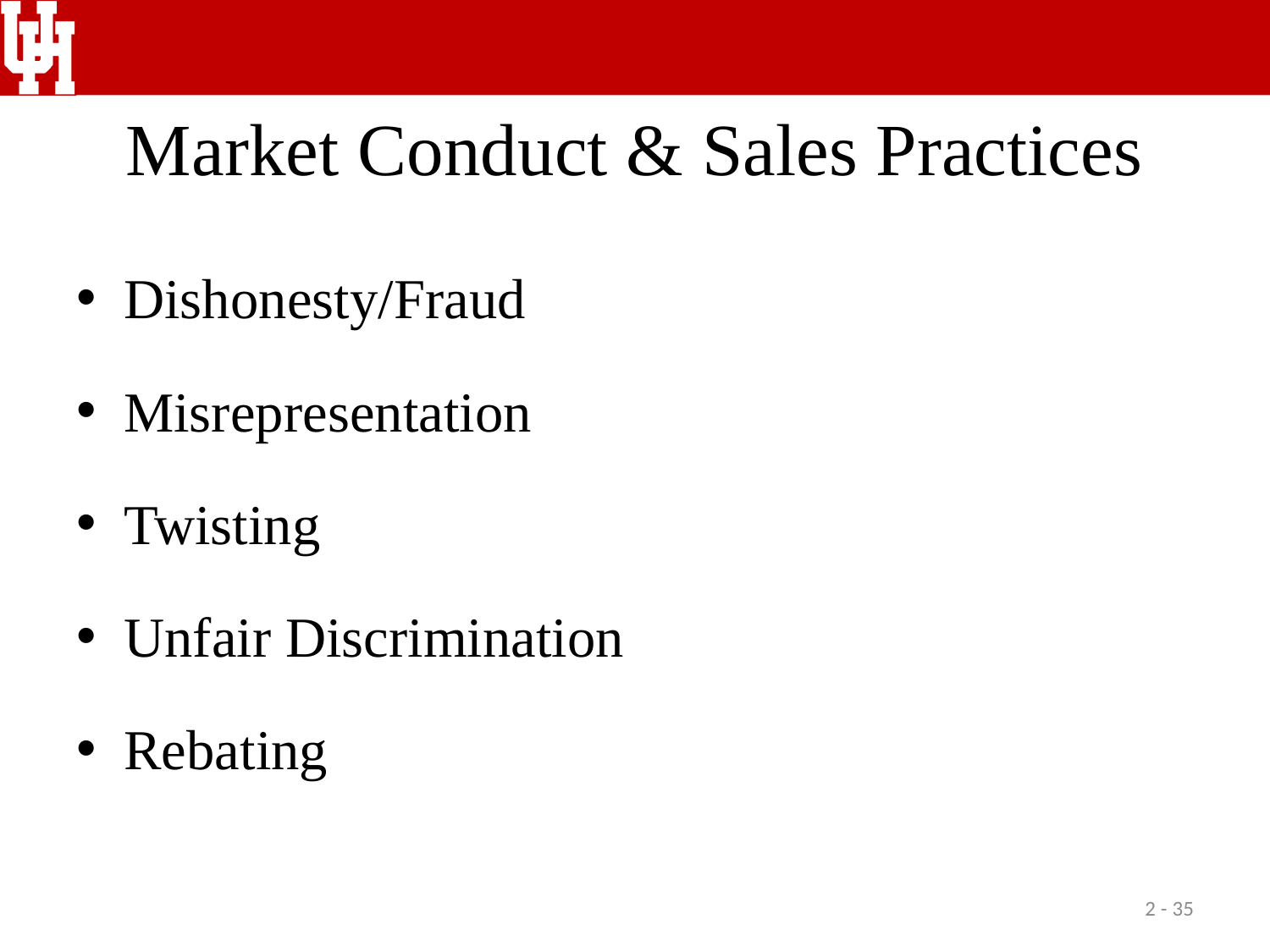

# Market Conduct & Sales Practices
Dishonesty/Fraud
Misrepresentation
Twisting
Unfair Discrimination
Rebating
2 - 35